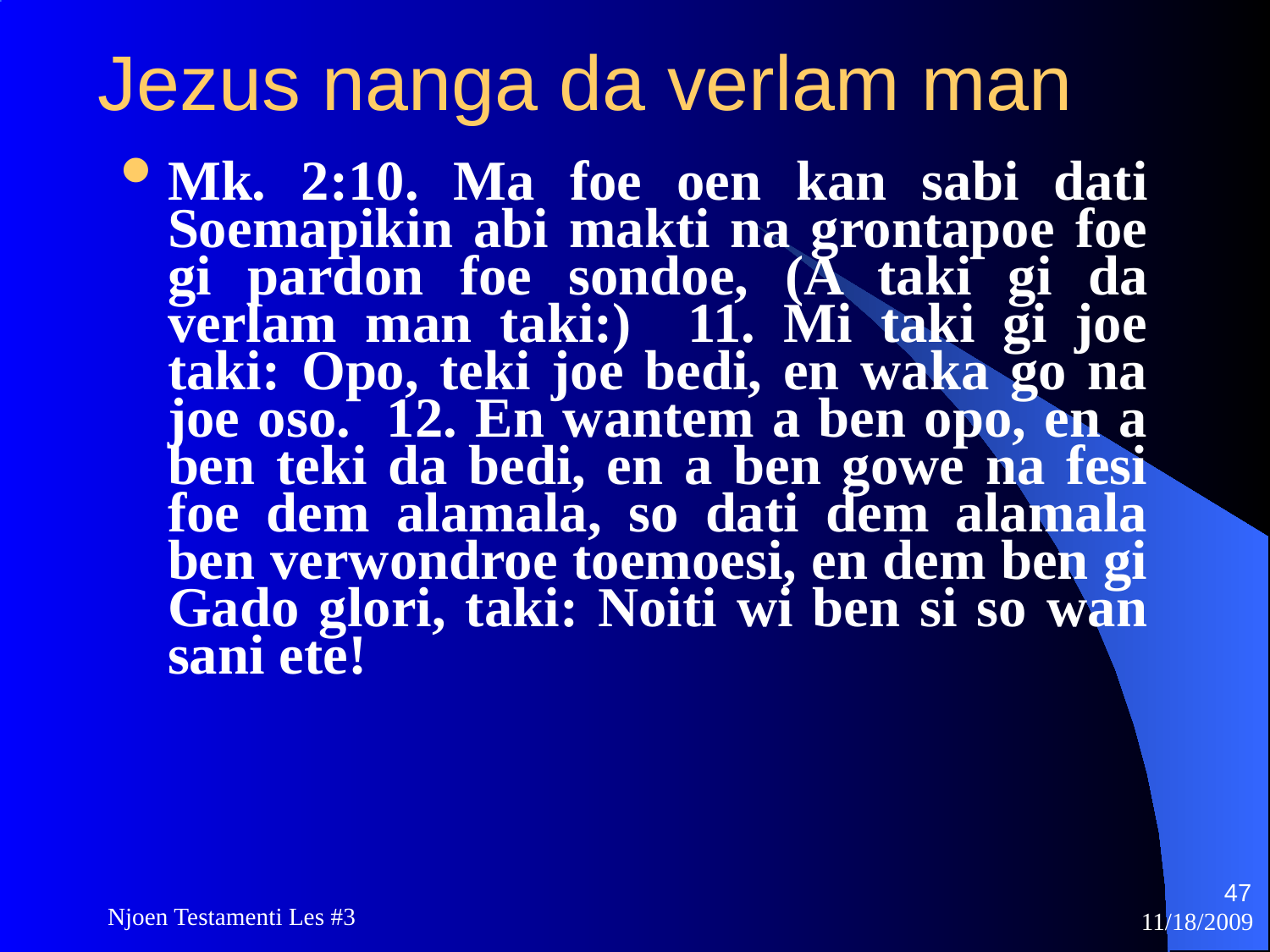

# Jezus nanga da verlam man
Mk. 2:10. Ma foe oen kan sabi dati Soemapikin abi makti na grontapoe foe gi pardon foe sondoe, (A taki gi da verlam man taki:)  11. Mi taki gi joe taki: Opo, teki joe bedi, en waka go na joe oso.  12. En wantem a ben opo, en a ben teki da bedi, en a ben gowe na fesi foe dem alamala, so dati dem alamala ben verwondroe toemoesi, en dem ben gi Gado glori, taki: Noiti wi ben si so wan sani ete!
47
Njoen Testamenti Les #3
11/18/2009